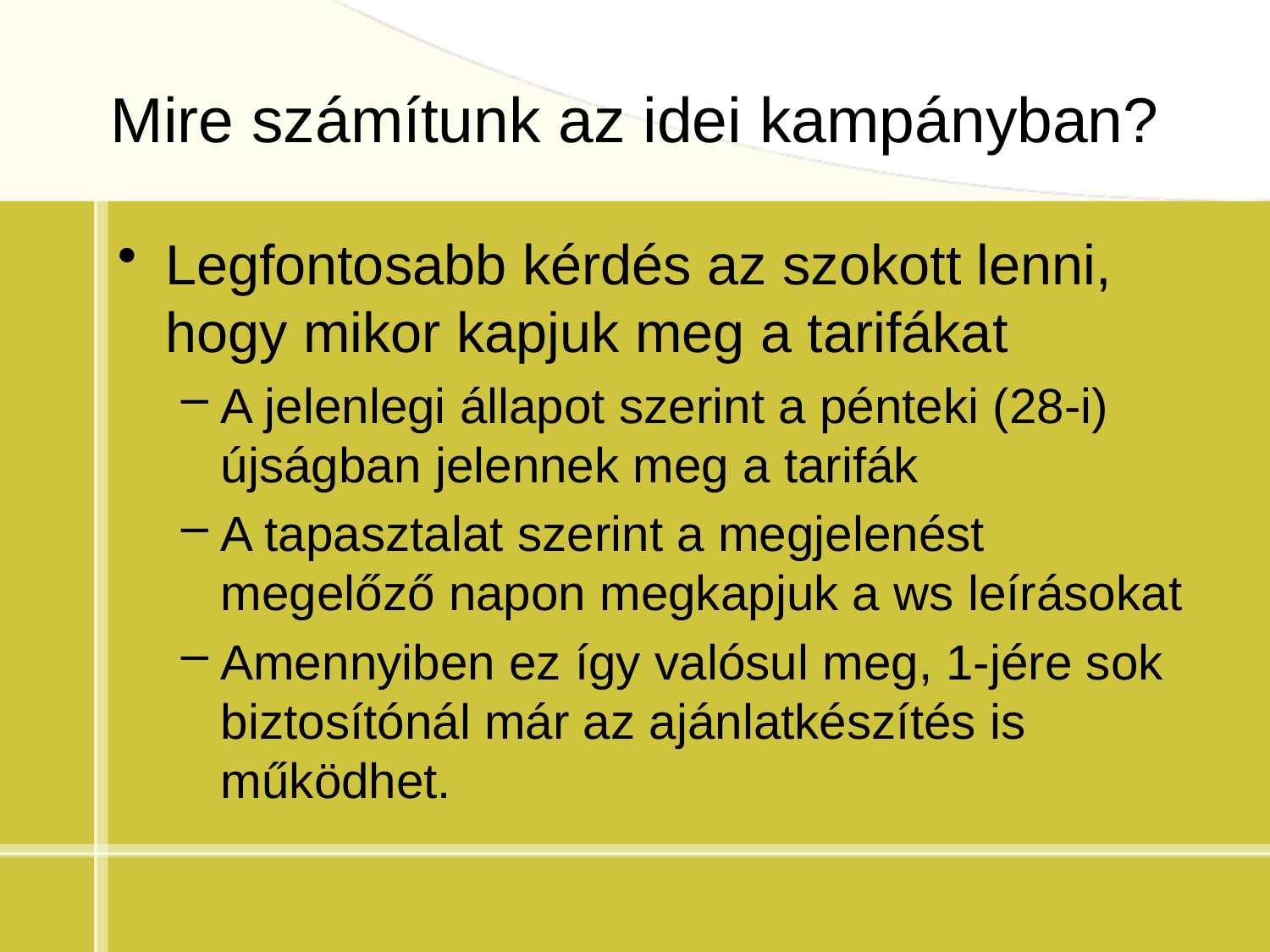

# Mire számítunk az idei kampányban?
Legfontosabb kérdés az szokott lenni, hogy mikor kapjuk meg a tarifákat
A jelenlegi állapot szerint a pénteki (28-i) újságban jelennek meg a tarifák
A tapasztalat szerint a megjelenést megelőző napon megkapjuk a ws leírásokat
Amennyiben ez így valósul meg, 1-jére sok biztosítónál már az ajánlatkészítés is működhet.